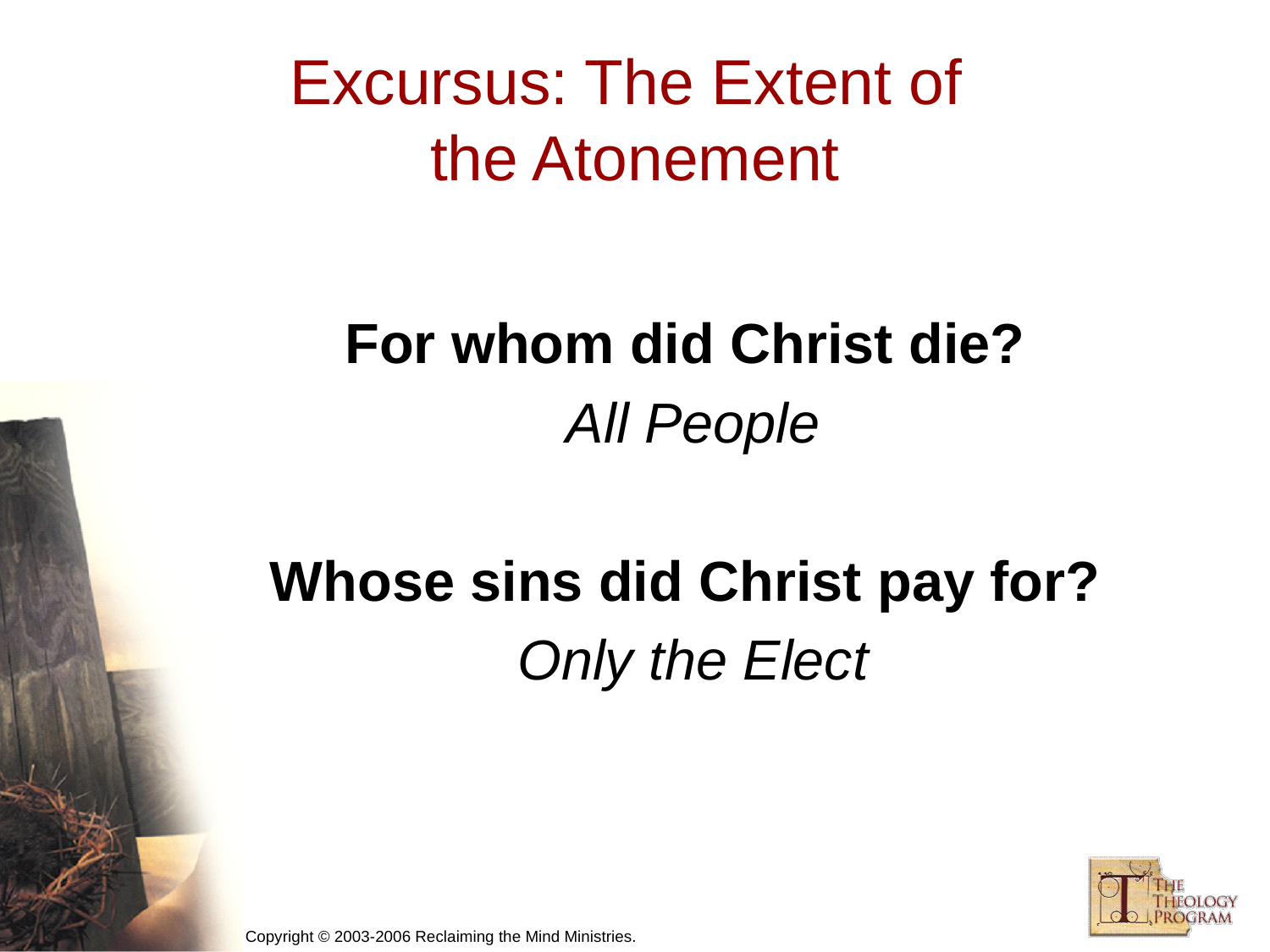

# Excursus: The Extent of the Atonement

For whom did Christ die?
All People

Whose sins did Christ pay for?
Only the Elect